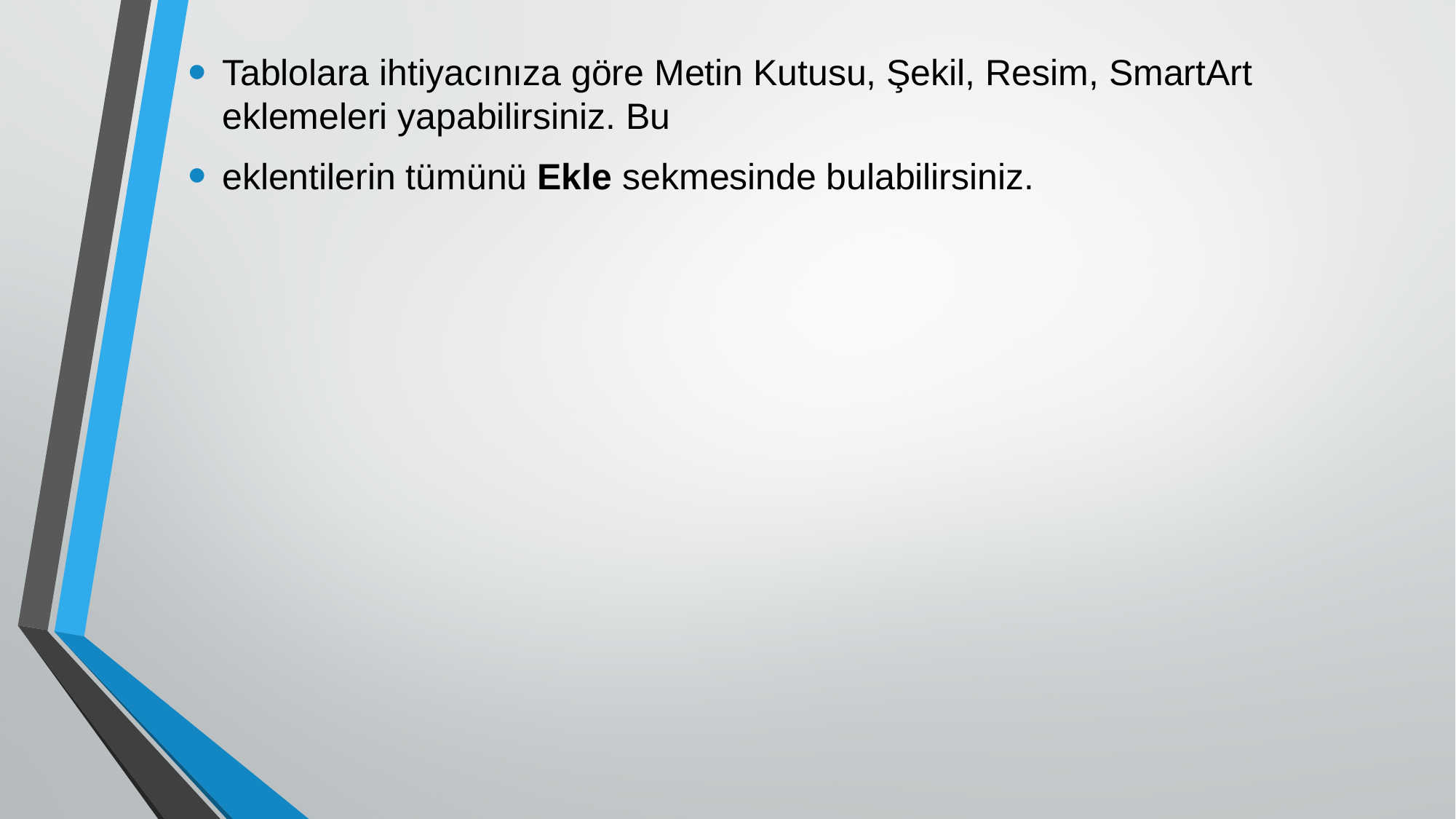

Tablolara ihtiyacınıza göre Metin Kutusu, Şekil, Resim, SmartArt eklemeleri yapabilirsiniz. Bu
eklentilerin tümünü Ekle sekmesinde bulabilirsiniz.